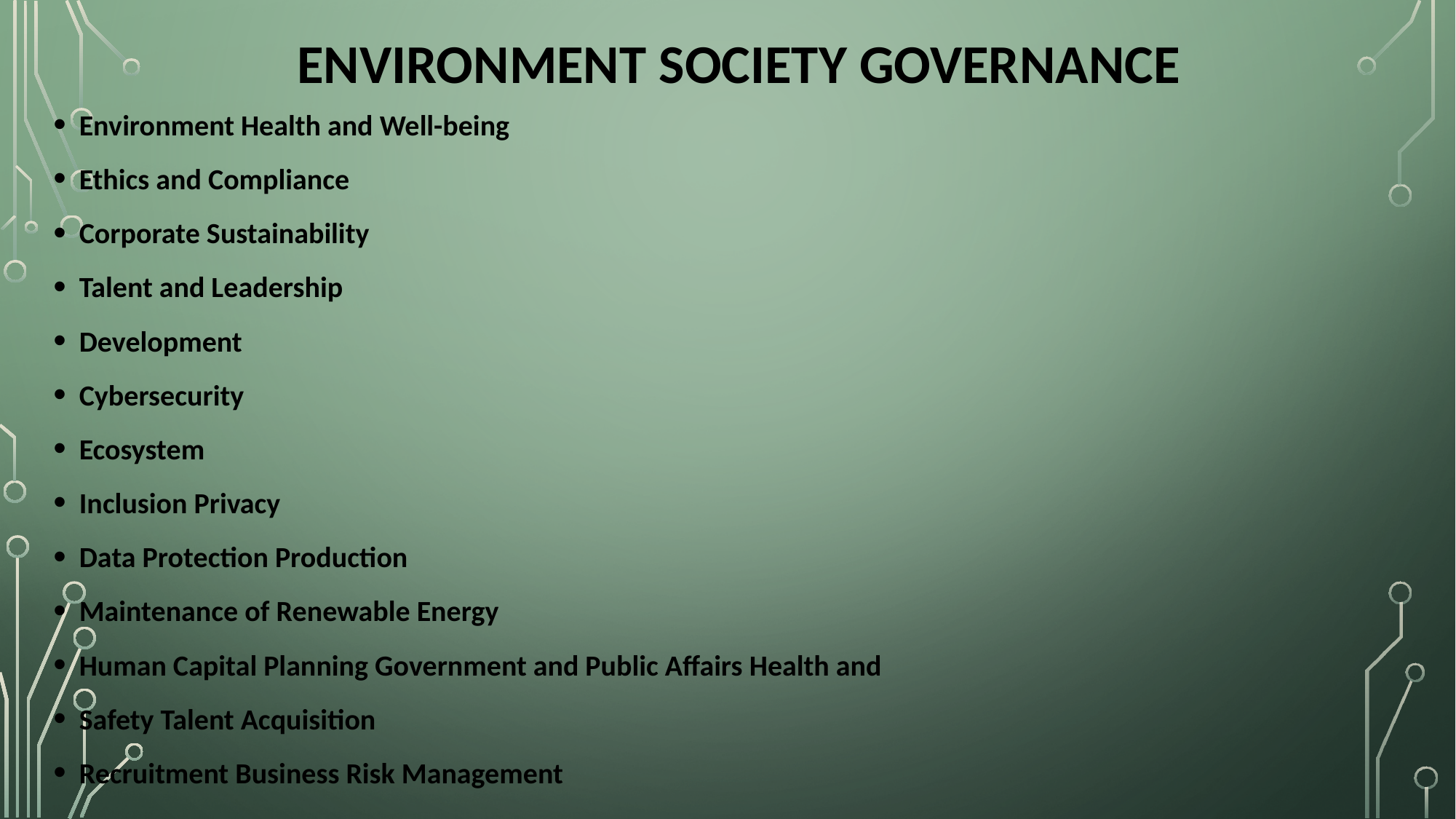

# ENVIRONMENT SOCIETY GOVERNANCE
Environment Health and Well-being
Ethics and Compliance
Corporate Sustainability
Talent and Leadership
Development
Cybersecurity
Ecosystem
Inclusion Privacy
Data Protection Production
Maintenance of Renewable Energy
Human Capital Planning Government and Public Affairs Health and
Safety Talent Acquisition
Recruitment Business Risk Management